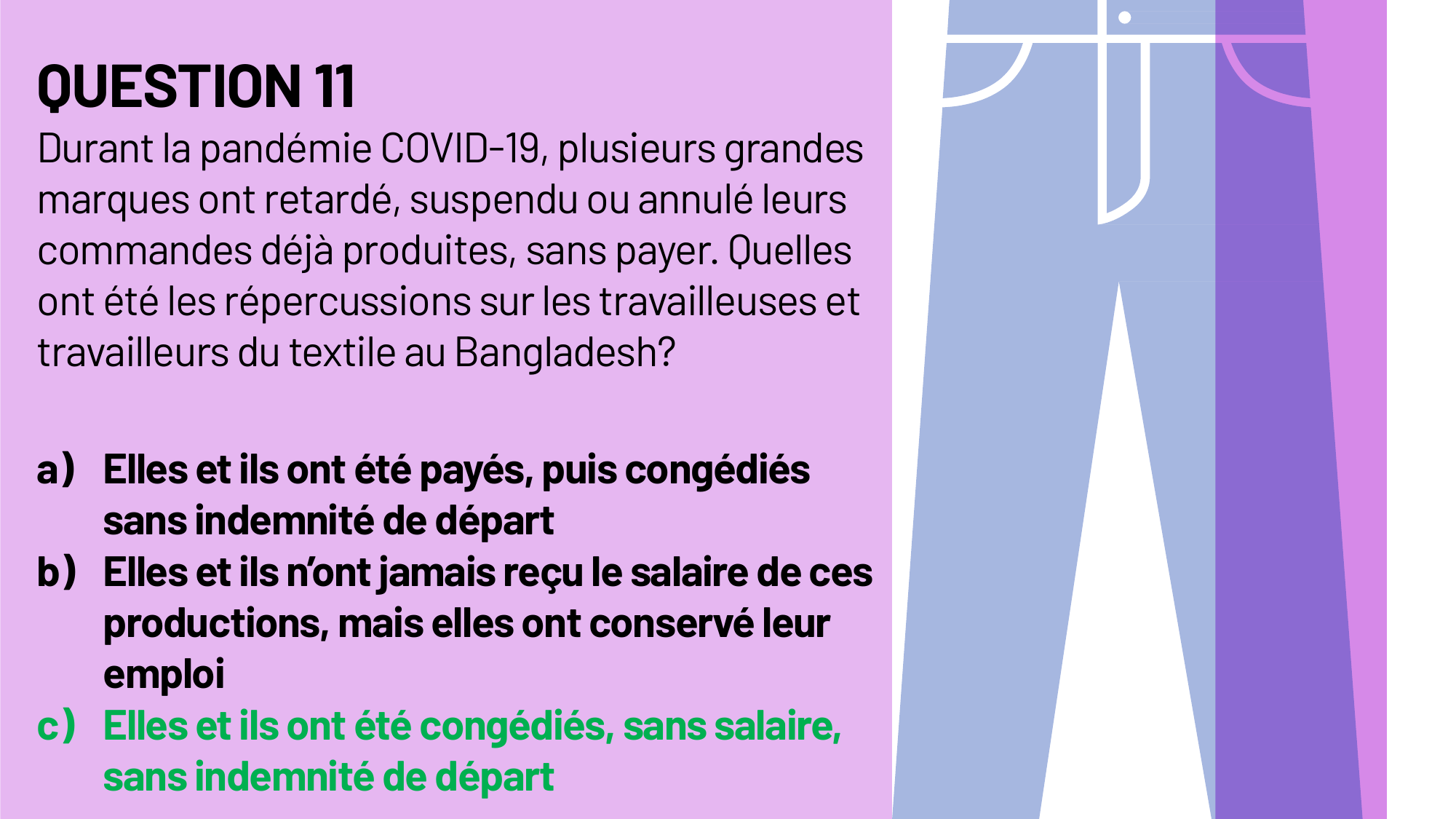

QUESTION 11
Durant la pandémie COVID-19, plusieurs grandes marques ont retardé, suspendu ou annulé leurs commandes déjà produites, sans payer. Quelles ont été les répercussions sur les travailleuses et travailleurs du textile au Bangladesh?
Elles et ils ont été payés, puis congédiés sans indemnité de départ
Elles et ils n’ont jamais reçu le salaire de ces productions, mais elles ont conservé leur emploi
Elles et ils ont été congédiés, sans salaire, sans indemnité de départ